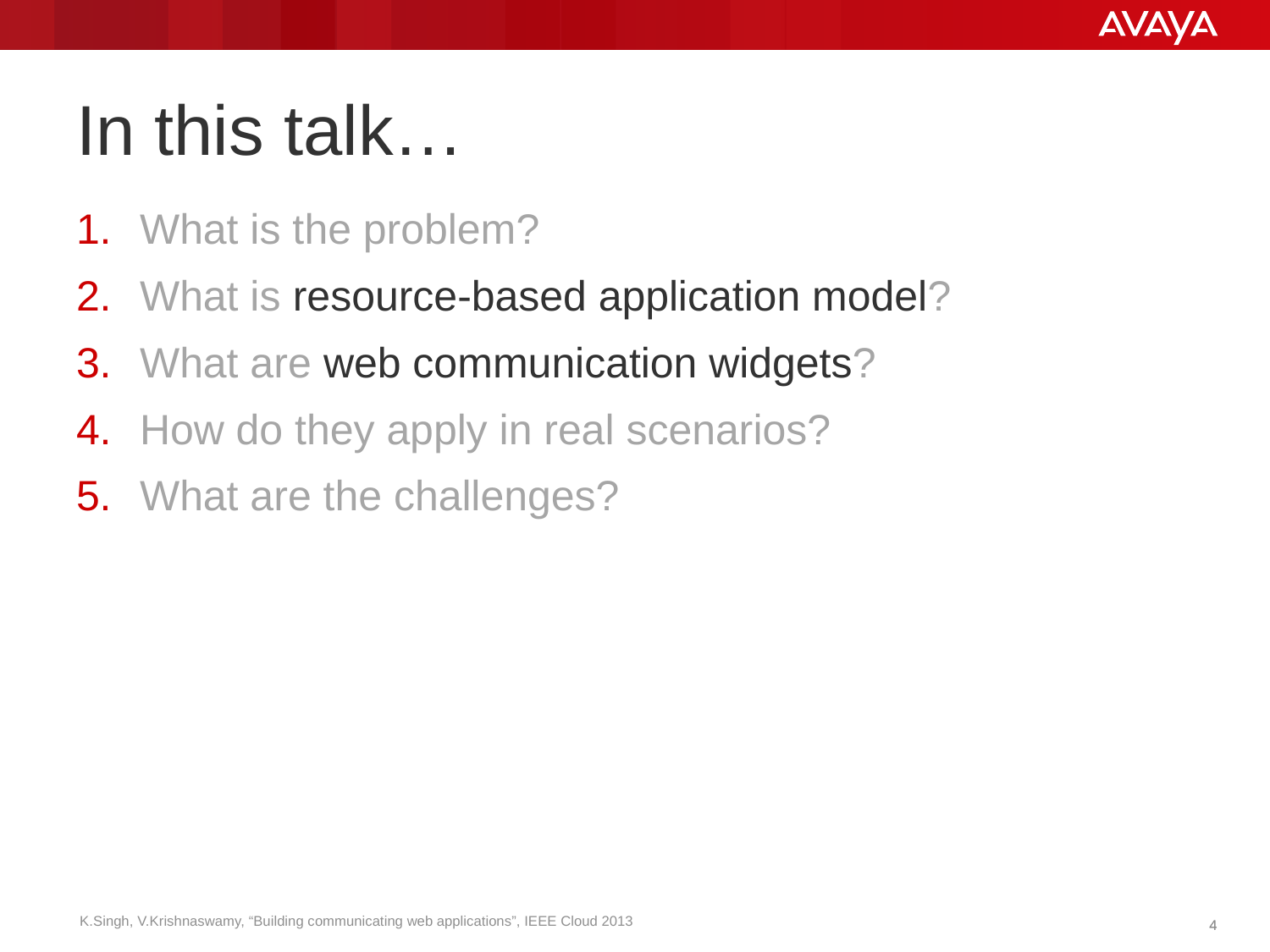

# In this talk…
What is the problem?
What is resource-based application model?
What are web communication widgets?
How do they apply in real scenarios?
What are the challenges?